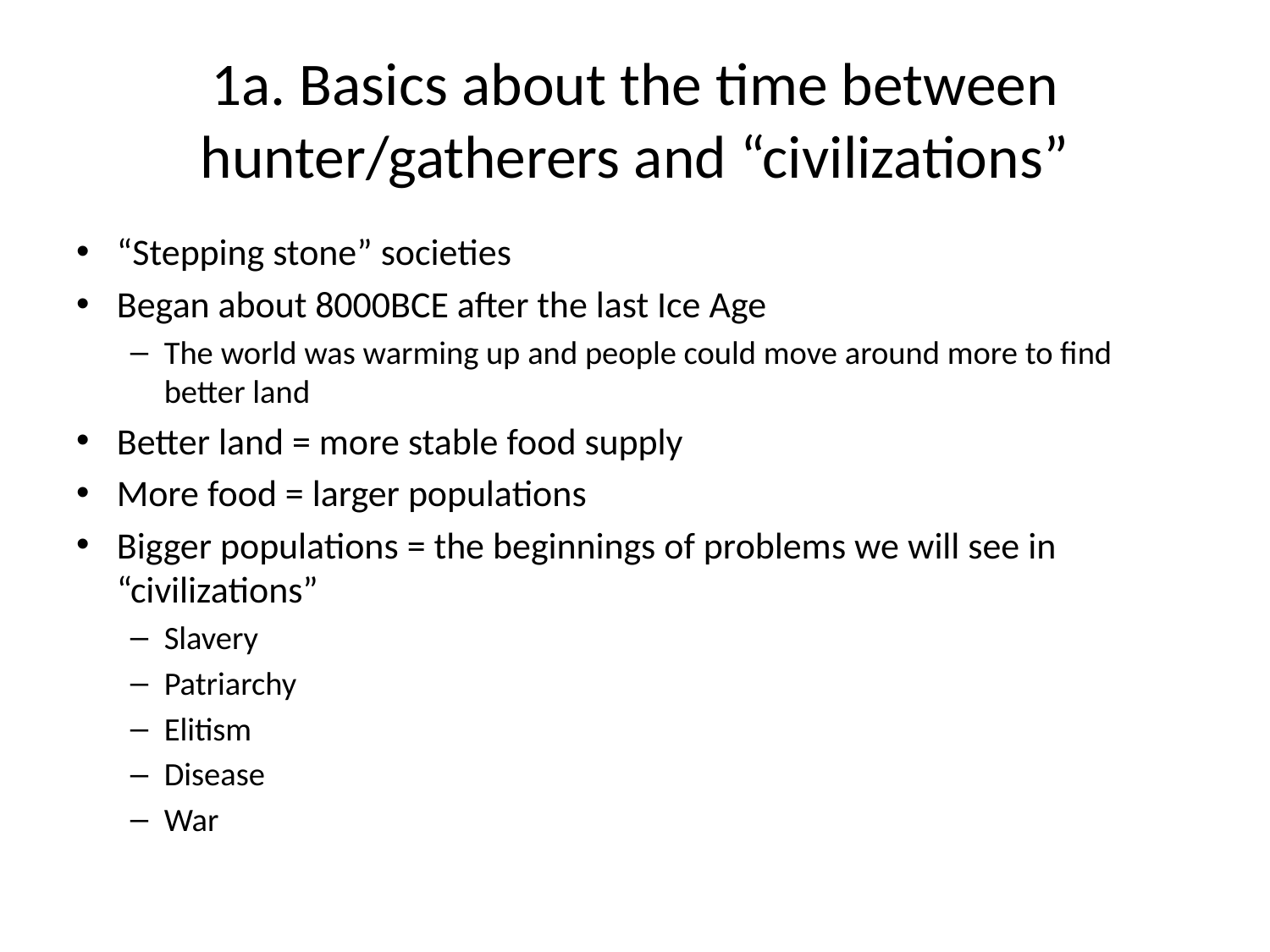

# 1a. Basics about the time between hunter/gatherers and “civilizations”
“Stepping stone” societies
Began about 8000BCE after the last Ice Age
The world was warming up and people could move around more to find better land
Better land = more stable food supply
More food = larger populations
Bigger populations = the beginnings of problems we will see in “civilizations”
Slavery
Patriarchy
Elitism
Disease
War